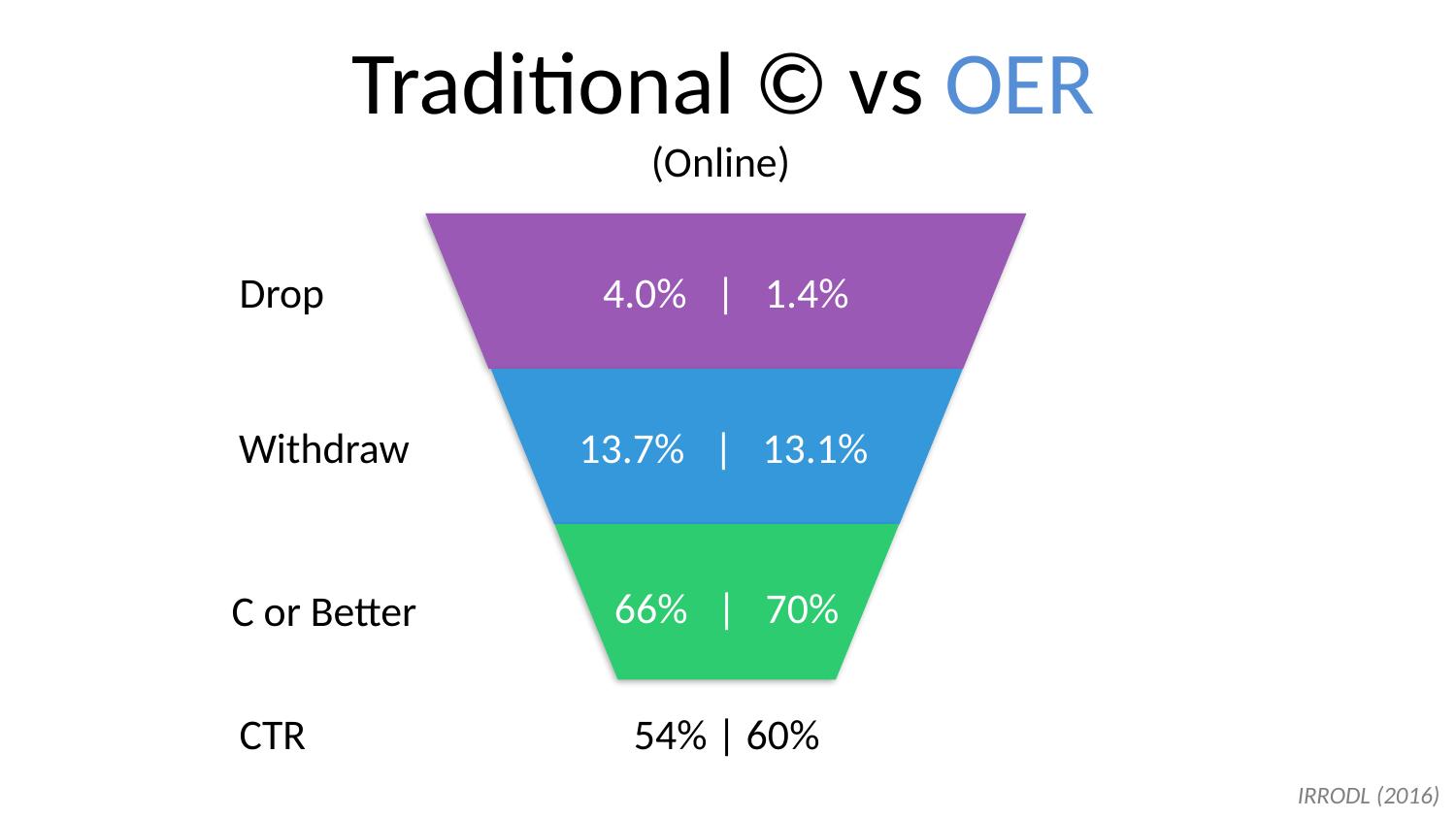

# Traditional © vs OER
(Online)

Drop
4.0%   |   1.4%

Withdraw
13.7%   |   13.1%

66%   |   70%
C or Better
CTR
54% | 60%
IRRODL (2016)